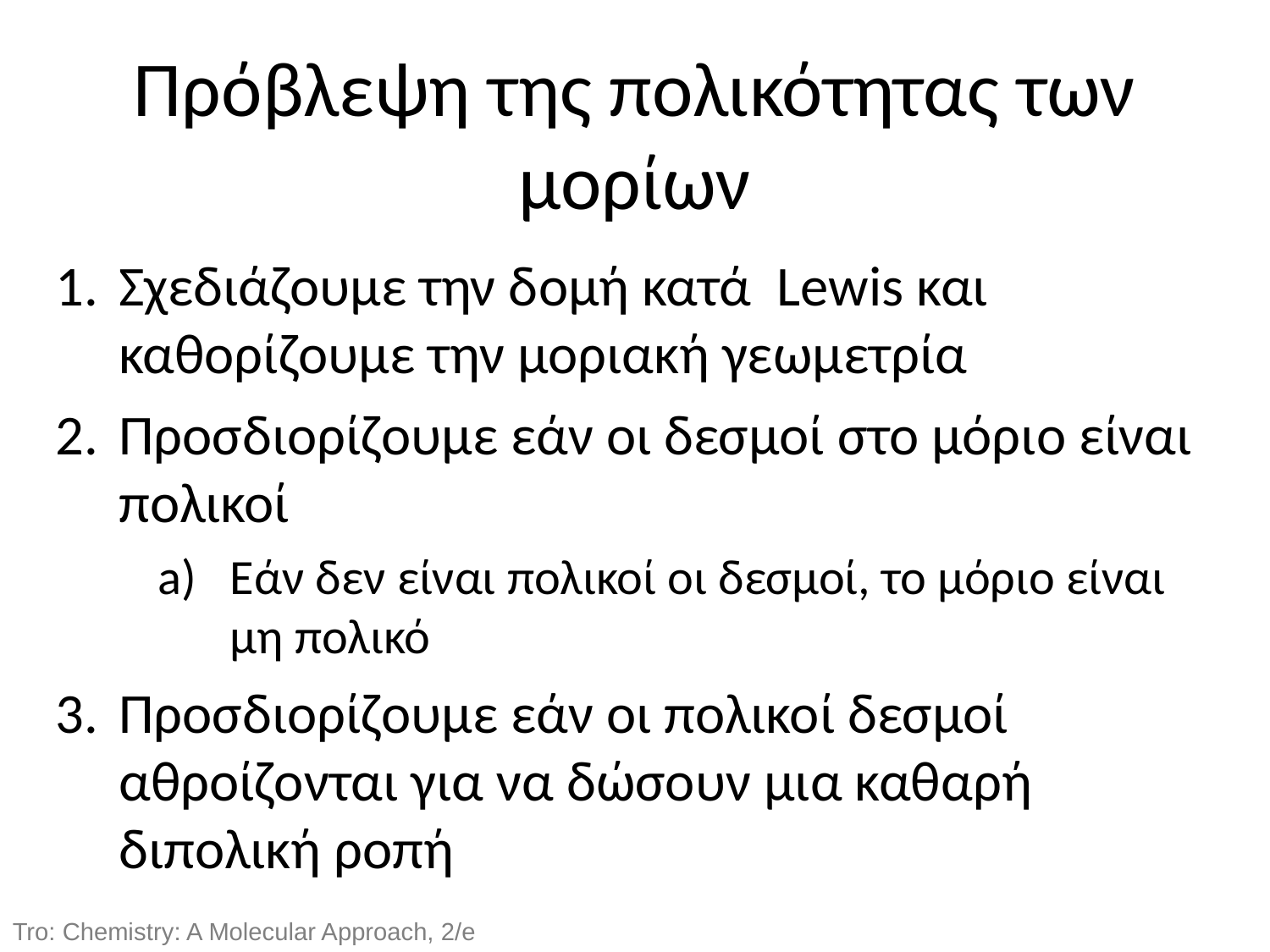

Πρόβλεψη της πολικότητας των μορίων
1.	Σχεδιάζουμε την δομή κατά  Lewis και καθορίζουμε την μοριακή γεωμετρία
2.	Προσδιορίζουμε εάν οι δεσμοί στο μόριο είναι πολικοί
a)	Εάν δεν είναι πολικοί οι δεσμοί, το μόριο είναι μη πολικό
3.	Προσδιορίζουμε εάν οι πολικοί δεσμοί αθροίζονται για να δώσουν μια καθαρή  διπολική ροπή
Tro: Chemistry: A Molecular Approach, 2/e